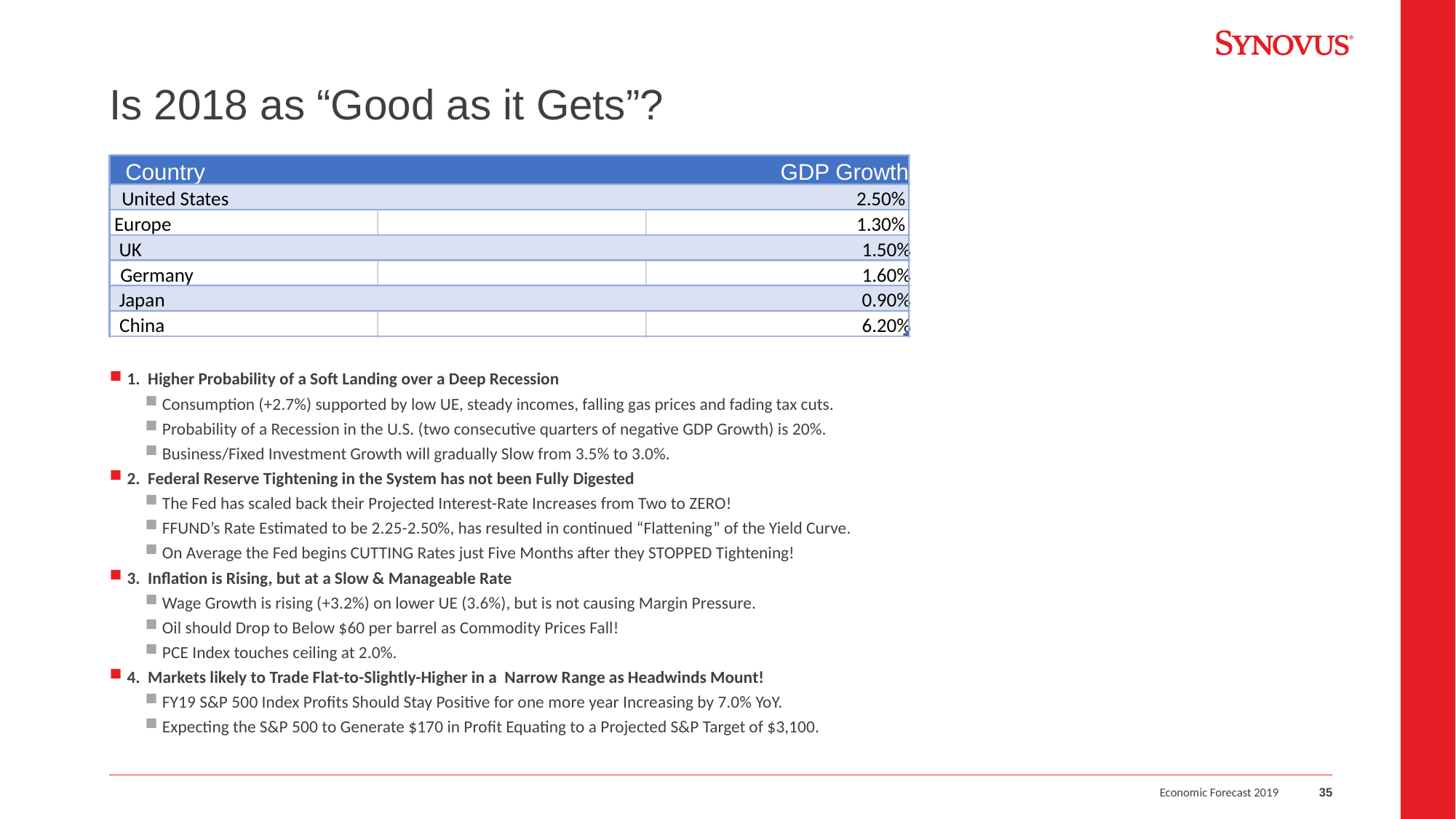

# Is 2018 as “Good as it Gets”?

Country
GDP Growth

United States
2.50%

Europe
1.30%

UK
1.50%

Germany
1.60%

Japan
0.90%

China
6.20%

1.  Higher Probability of a Soft Landing over a Deep Recession
Consumption (+2.7%) supported by low UE, steady incomes, falling gas prices and fading tax cuts.
Probability of a Recession in the U.S. (two consecutive quarters of negative GDP Growth) is 20%.
Business/Fixed Investment Growth will gradually Slow from 3.5% to 3.0%.
2.  Federal Reserve Tightening in the System has not been Fully Digested
The Fed has scaled back their Projected Interest-Rate Increases from Two to ZERO!
FFUND’s Rate Estimated to be 2.25-2.50%, has resulted in continued “Flattening” of the Yield Curve.
On Average the Fed begins CUTTING Rates just Five Months after they STOPPED Tightening!
3.  Inflation is Rising, but at a Slow & Manageable Rate
Wage Growth is rising (+3.2%) on lower UE (3.6%), but is not causing Margin Pressure.
Oil should Drop to Below $60 per barrel as Commodity Prices Fall!
PCE Index touches ceiling at 2.0%.
4.  Markets likely to Trade Flat-to-Slightly-Higher in a  Narrow Range as Headwinds Mount!
FY19 S&P 500 Index Profits Should Stay Positive for one more year Increasing by 7.0% YoY.
Expecting the S&P 500 to Generate $170 in Profit Equating to a Projected S&P Target of $3,100.

Economic Forecast 2019
35